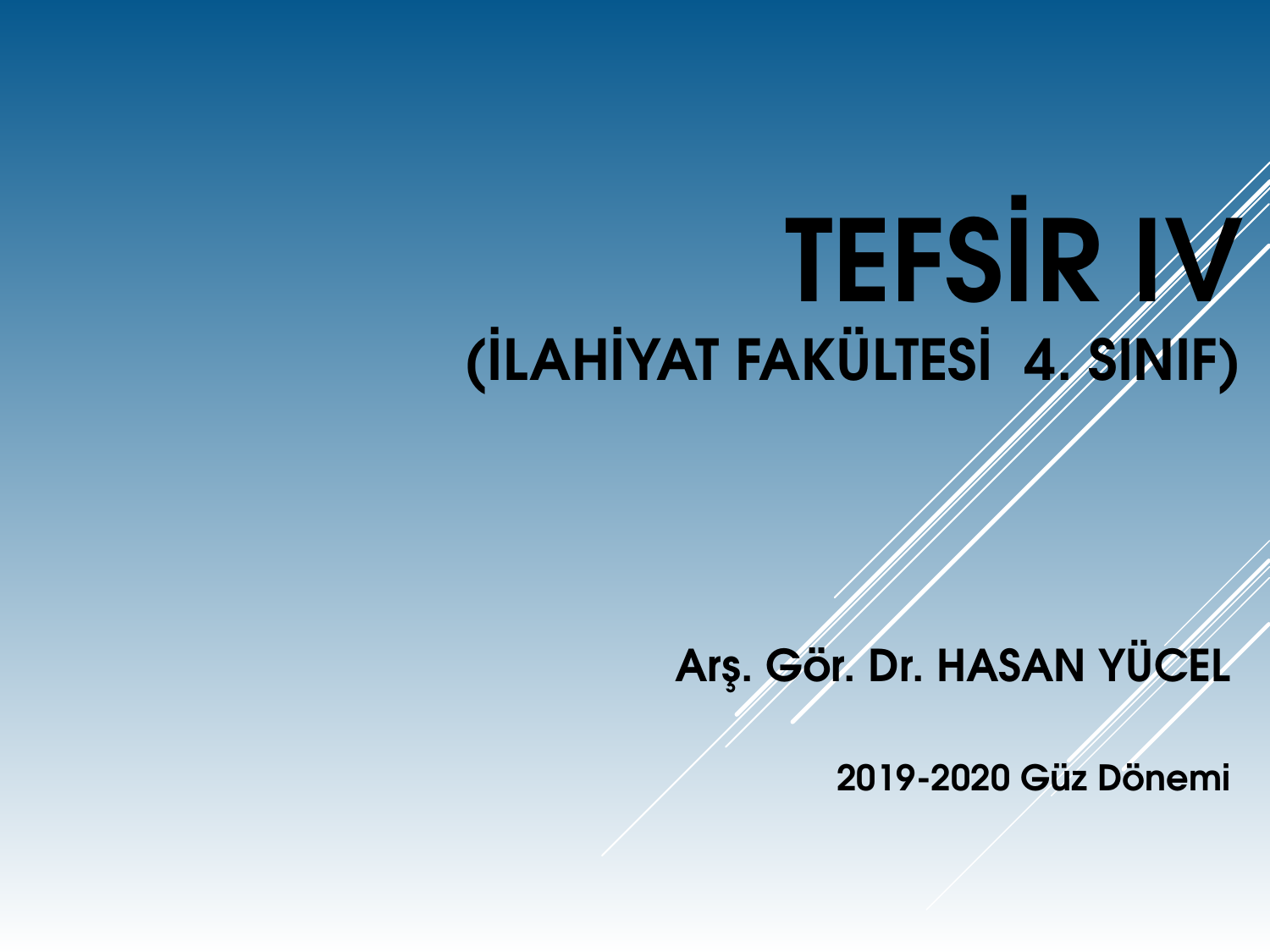

# Tefsir IV (İlahiyat Fakültesi  4. Sınıf)

Arş. Gör. Dr. HASAN YÜCEL

2019-2020 Güz Dönemi